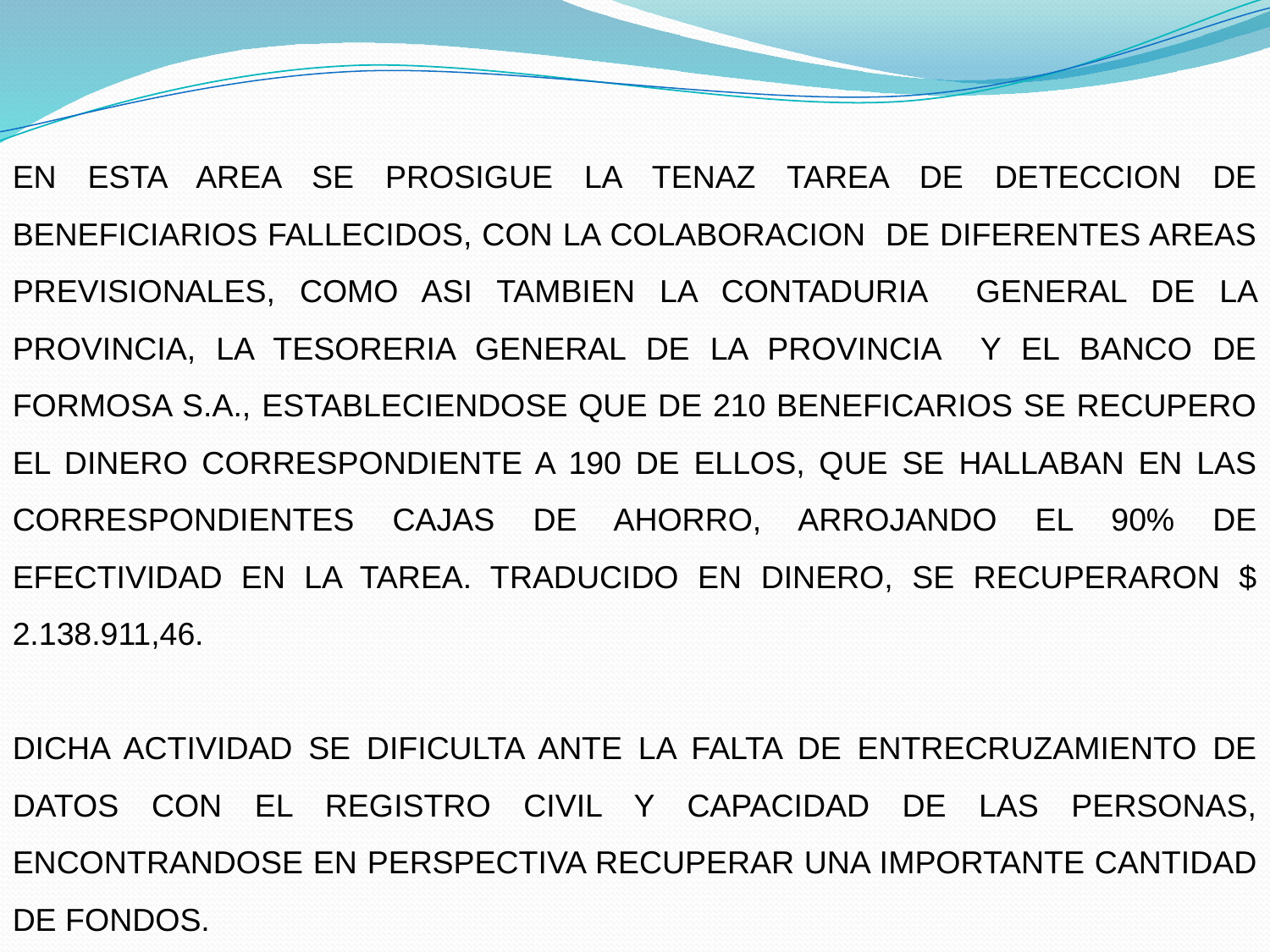

EN ESTA AREA SE PROSIGUE LA TENAZ TAREA DE DETECCION DE BENEFICIARIOS FALLECIDOS, CON LA COLABORACION  DE DIFERENTES AREAS PREVISIONALES, COMO ASI TAMBIEN LA CONTADURIA  GENERAL DE LA PROVINCIA, LA TESORERIA GENERAL DE LA PROVINCIA  Y EL BANCO DE FORMOSA S.A., ESTABLECIENDOSE QUE DE 210 BENEFICARIOS SE RECUPERO EL DINERO CORRESPONDIENTE A 190 DE ELLOS, QUE SE HALLABAN EN LAS CORRESPONDIENTES CAJAS DE AHORRO, ARROJANDO EL 90% DE EFECTIVIDAD EN LA TAREA. TRADUCIDO EN DINERO, SE RECUPERARON $ 2.138.911,46.

DICHA ACTIVIDAD SE DIFICULTA ANTE LA FALTA DE ENTRECRUZAMIENTO DE DATOS CON EL REGISTRO CIVIL Y CAPACIDAD DE LAS PERSONAS, ENCONTRANDOSE EN PERSPECTIVA RECUPERAR UNA IMPORTANTE CANTIDAD DE FONDOS.